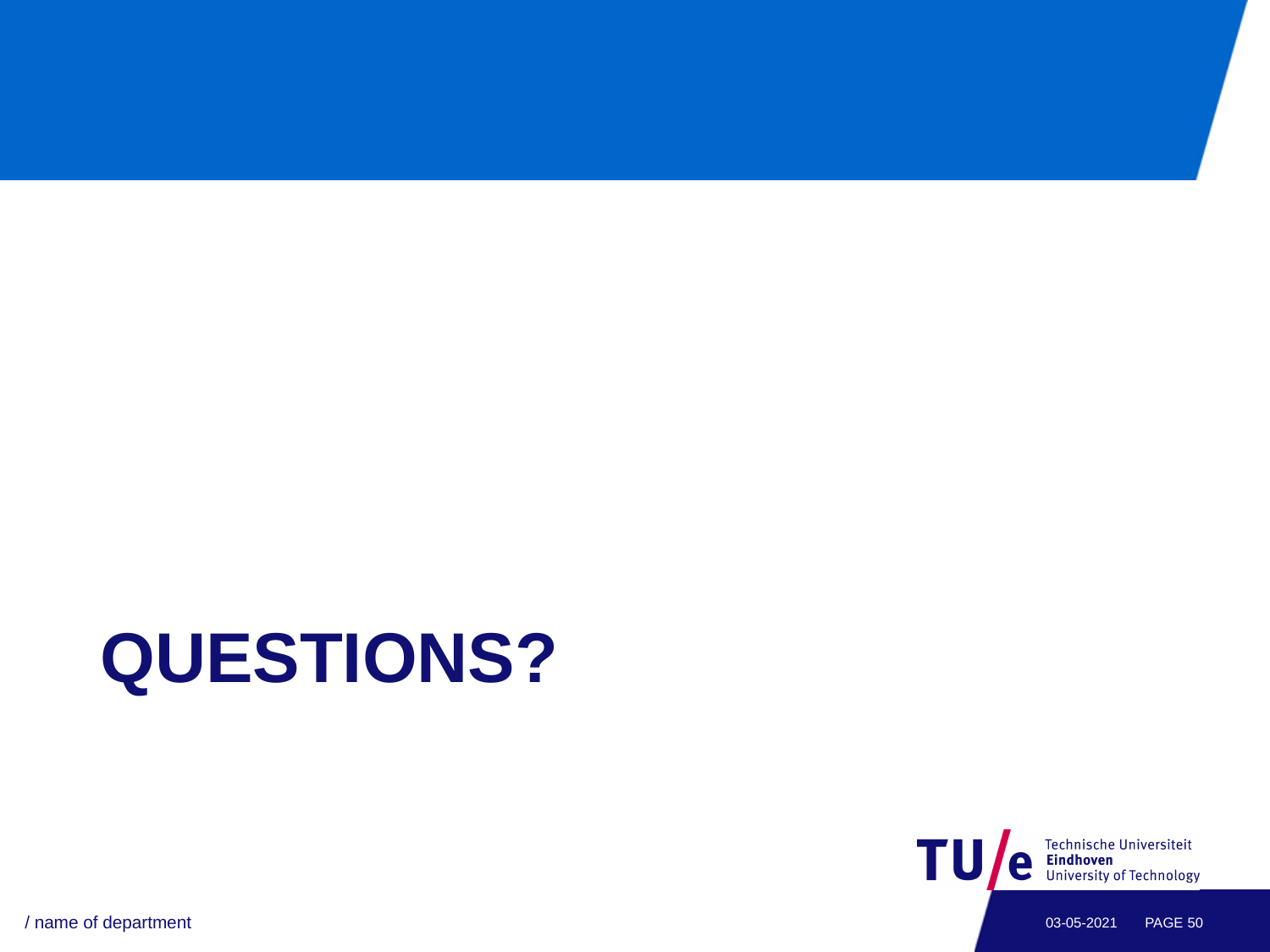

# QUESTIONS?
/ name of department
03-05-2021
PAGE 50